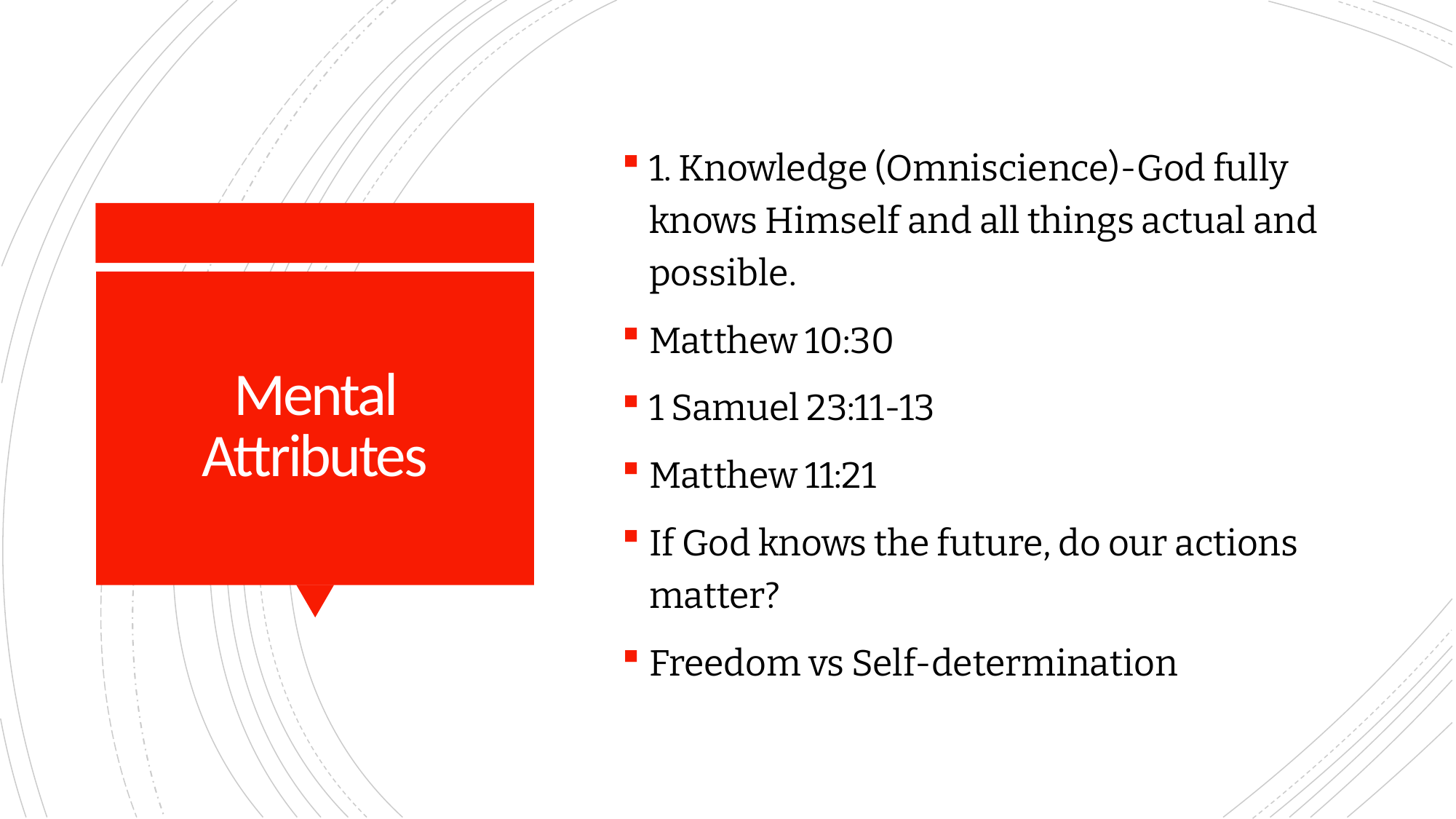

1. Knowledge (Omniscience)-God fully knows Himself and all things actual and possible.
Matthew 10:30
1 Samuel 23:11-13
Matthew 11:21
If God knows the future, do our actions matter?
Freedom vs Self-determination
# Mental Attributes